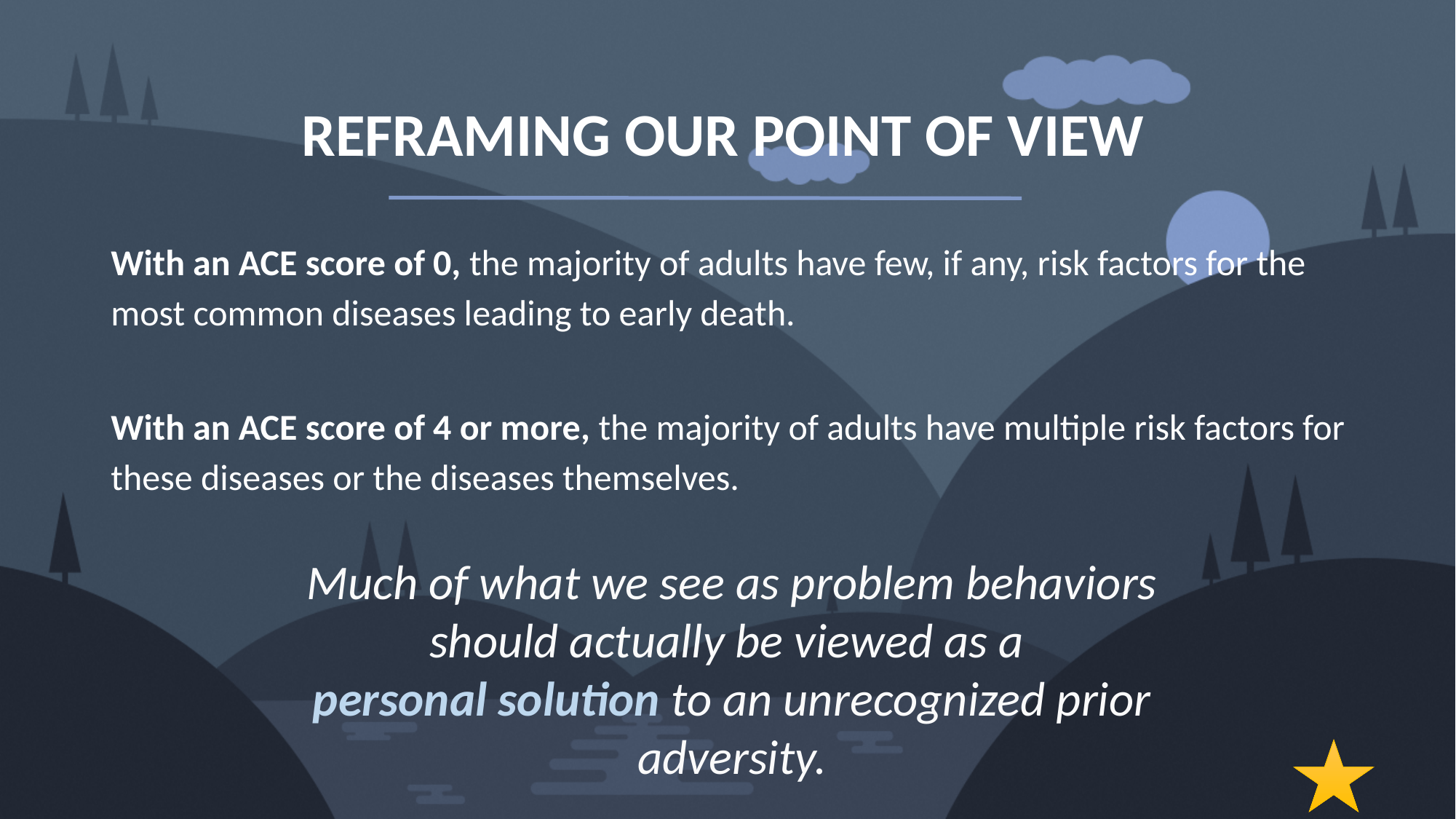

REFRAMING OUR POINT OF VIEW
With an ACE score of 0, the majority of adults have few, if any, risk factors for the most common diseases leading to early death.

With an ACE score of 4 or more, the majority of adults have multiple risk factors for these diseases or the diseases themselves.

Much of what we see as problem behaviors should actually be viewed as a
personal solution to an unrecognized prior adversity.